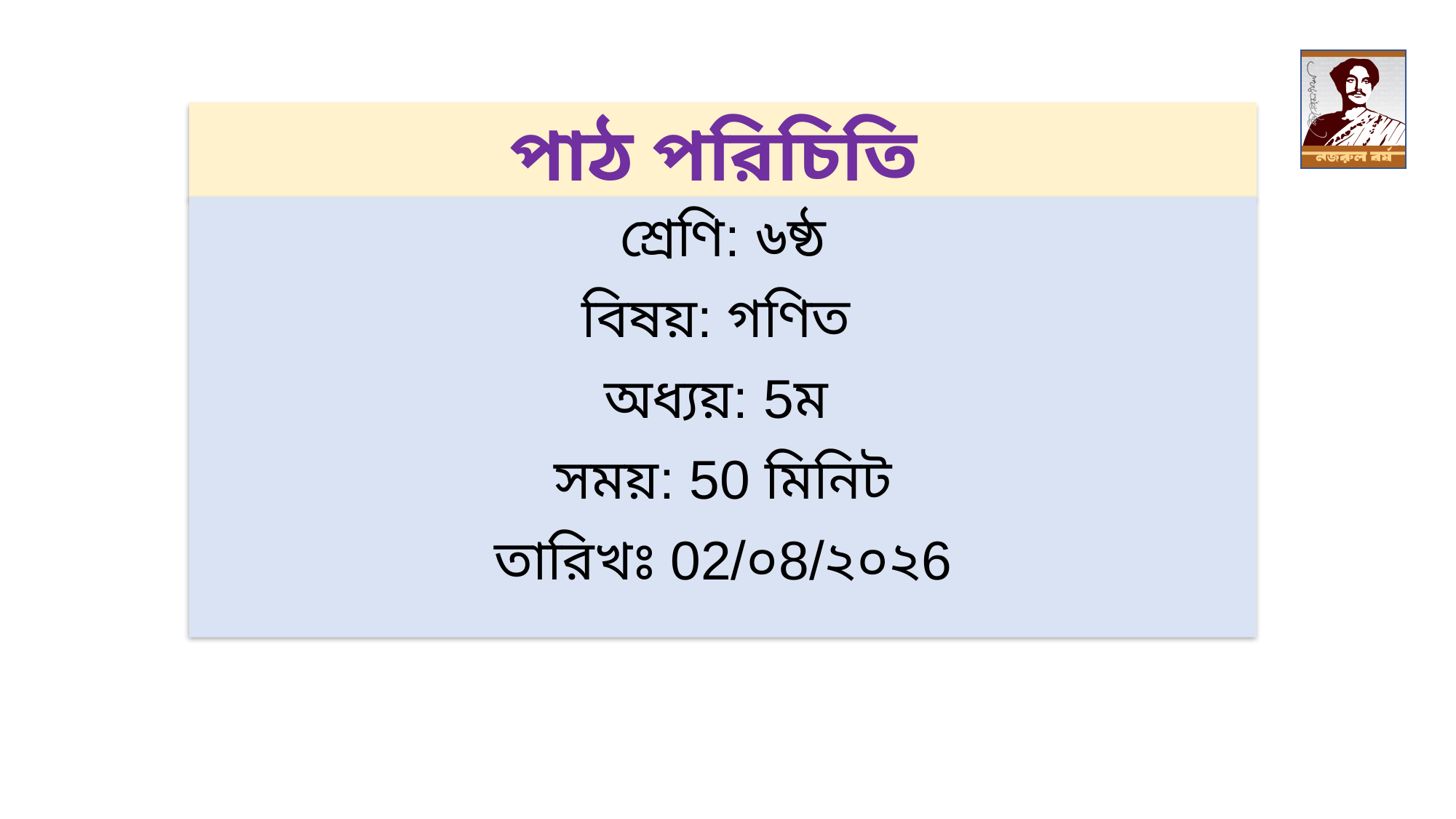

পাঠ পরিচিতি
শ্রেণি: ৬ষ্ঠ
বিষয়: গণিত
অধ্যয়: 5ম
সময়: 50 মিনিট
তারিখঃ 02/০8/২০২6